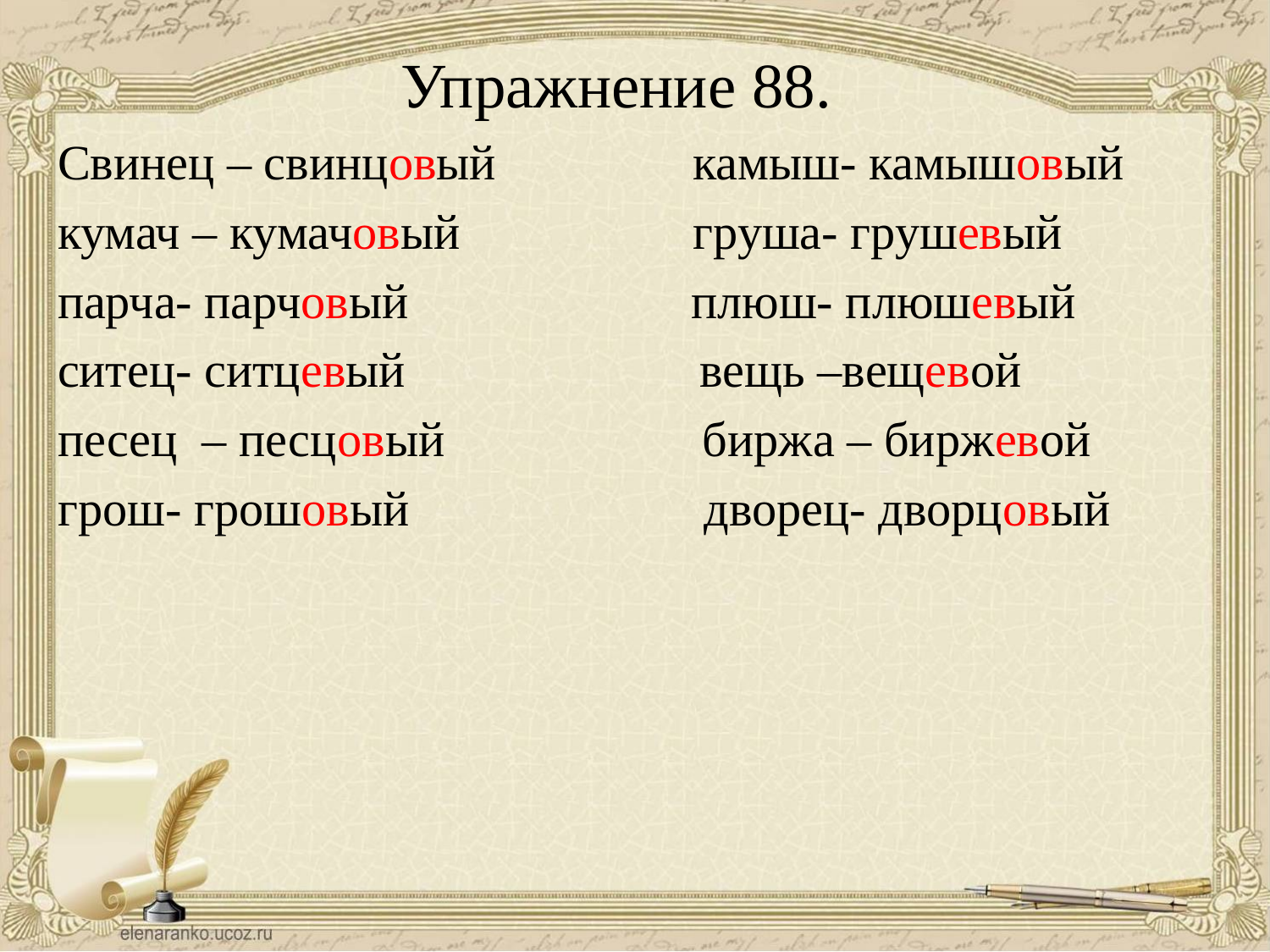

Упражнение 88.
Свинец – свинцовый                камыш- камышовый
кумач – кумачовый                   груша- грушевый
парча- парчовый                       плюш- плюшевый
ситец- ситцевый                        вещь –вещевой
песец  – песцовый                     биржа – биржевой
грош- грошовый                        дворец- дворцовый

#